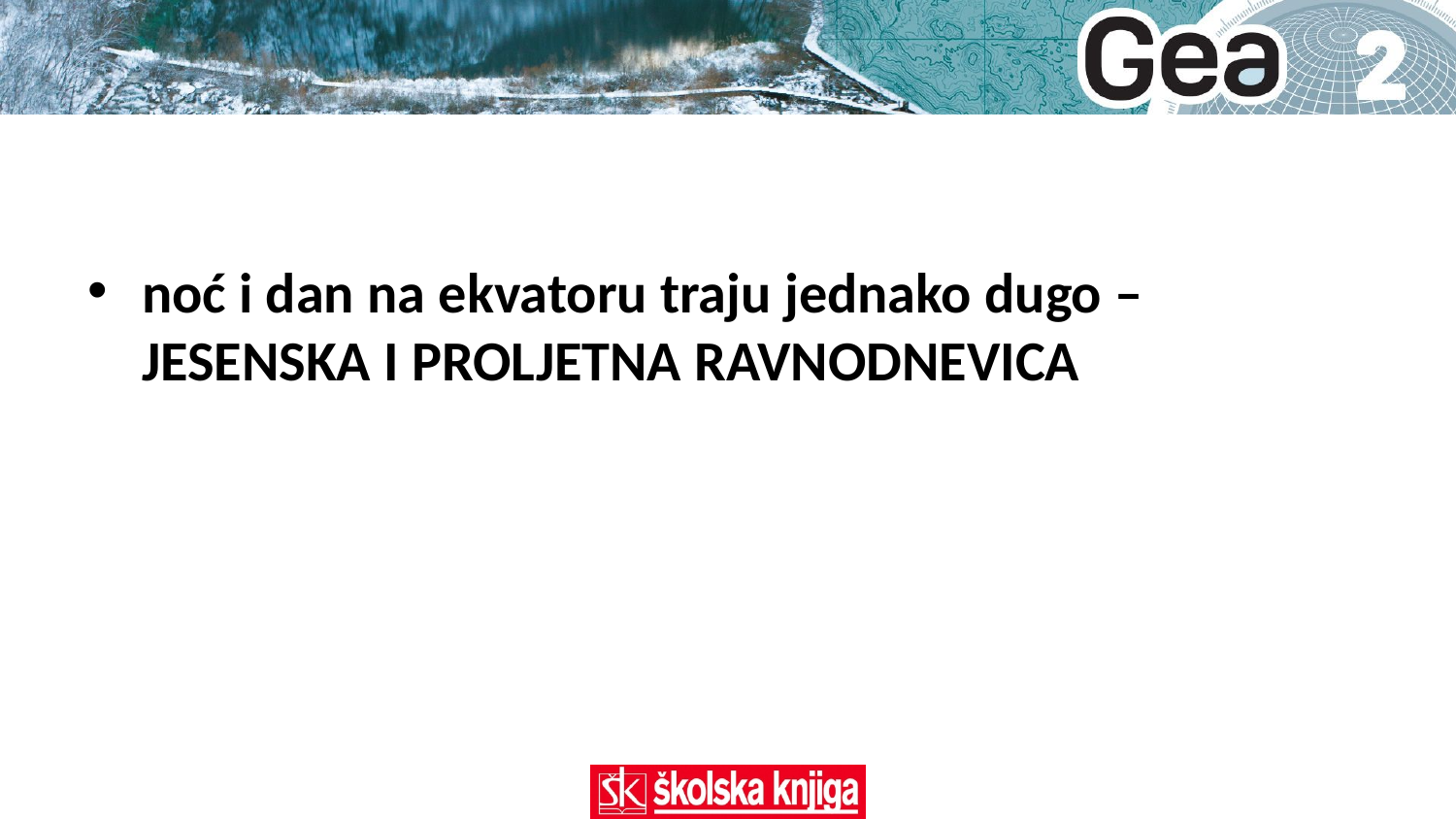

noć i dan na ekvatoru traju jednako dugo – JESENSKA I PROLJETNA RAVNODNEVICA